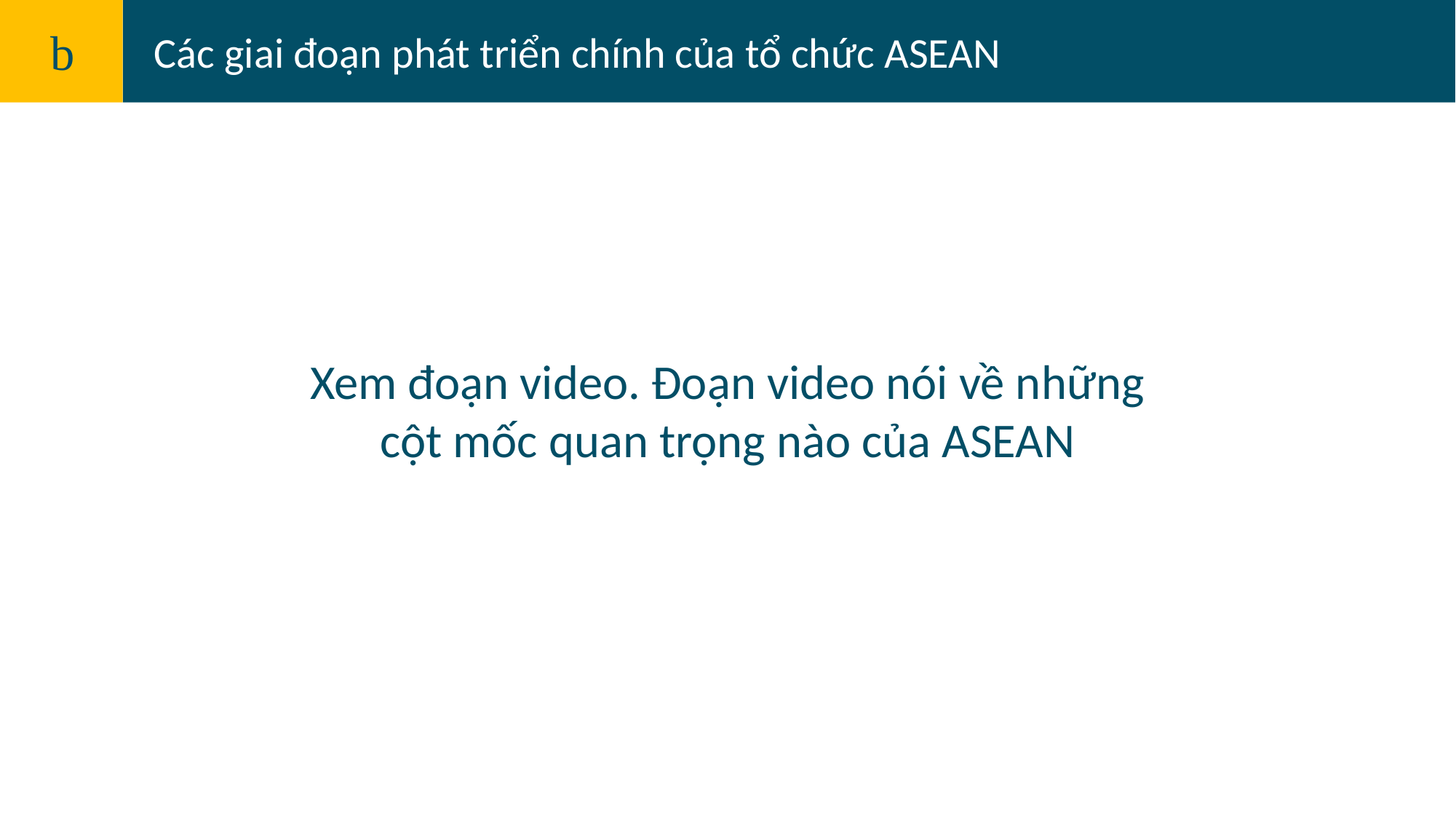

b
Các giai đoạn phát triển chính của tổ chức ASEAN
Xem đoạn video. Đoạn video nói về những cột mốc quan trọng nào của ASEAN